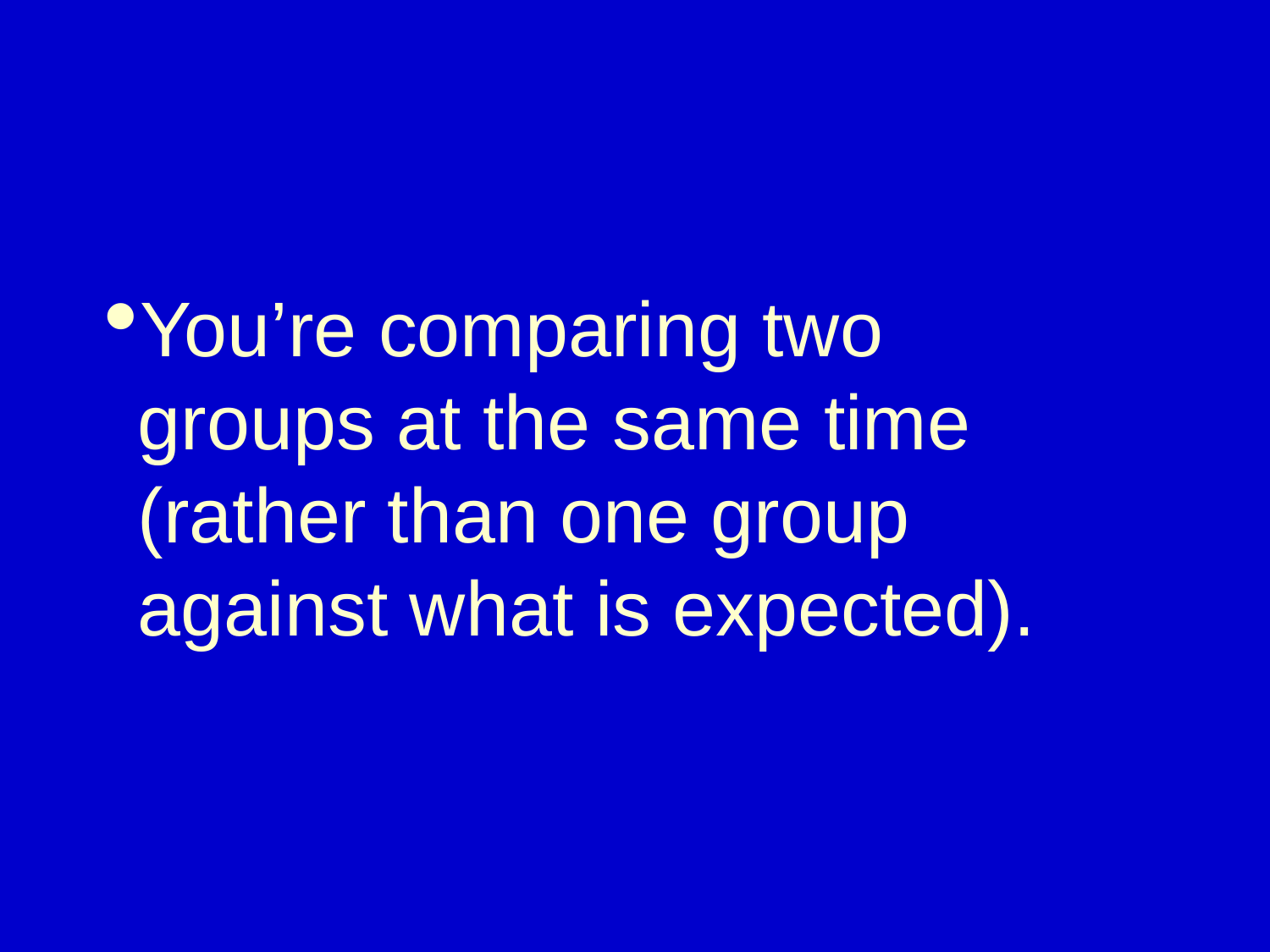

# You’re comparing two 	groups at the same time 	(rather than one group 	against what is expected).